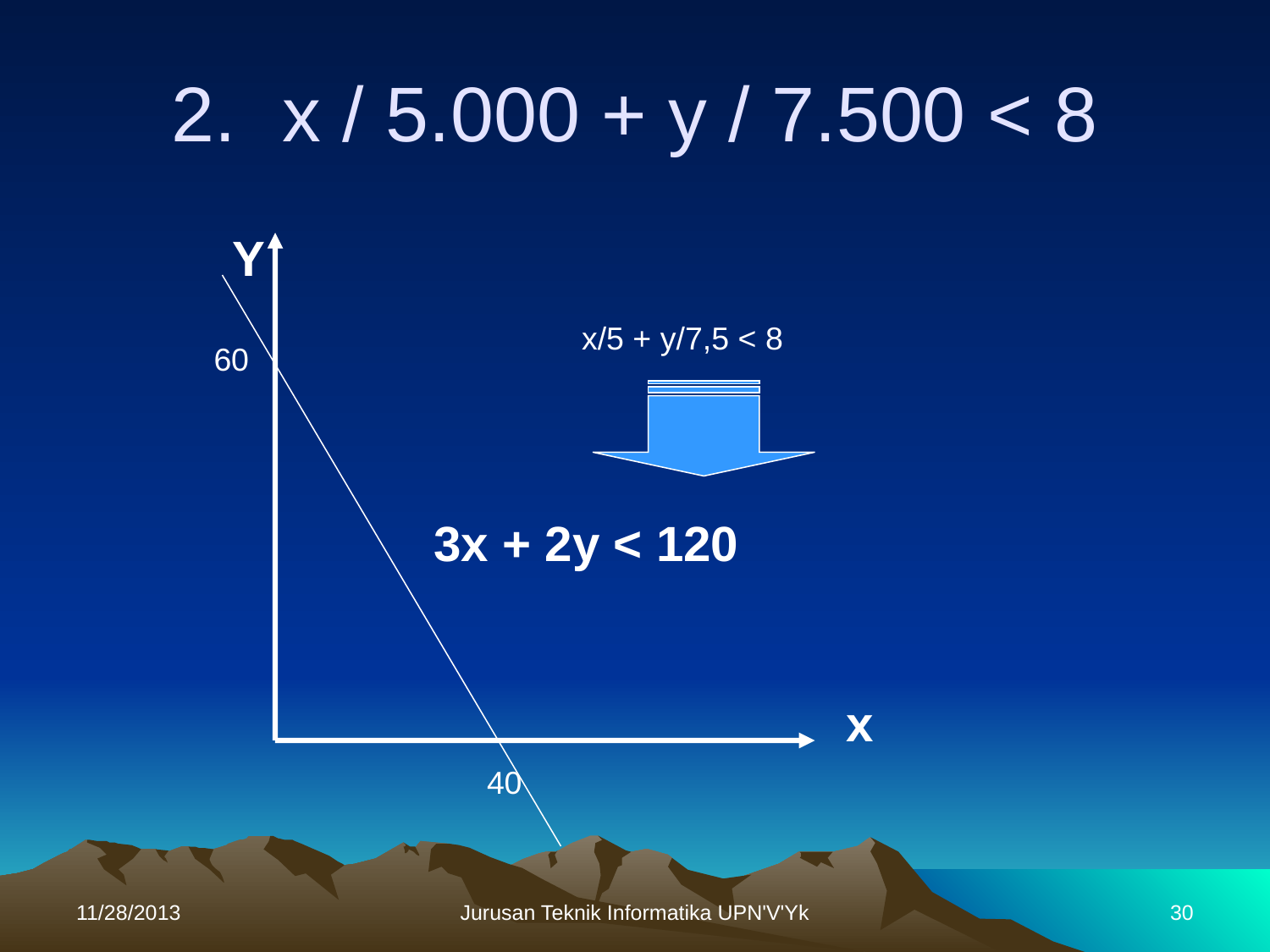

# x / 5.000 + y / 7.500 < 8
Y

x/5 + y/7,5 < 8

60
3x + 2y < 120
x

40
11/28/2013
Jurusan Teknik Informatika UPN'V'Yk
30